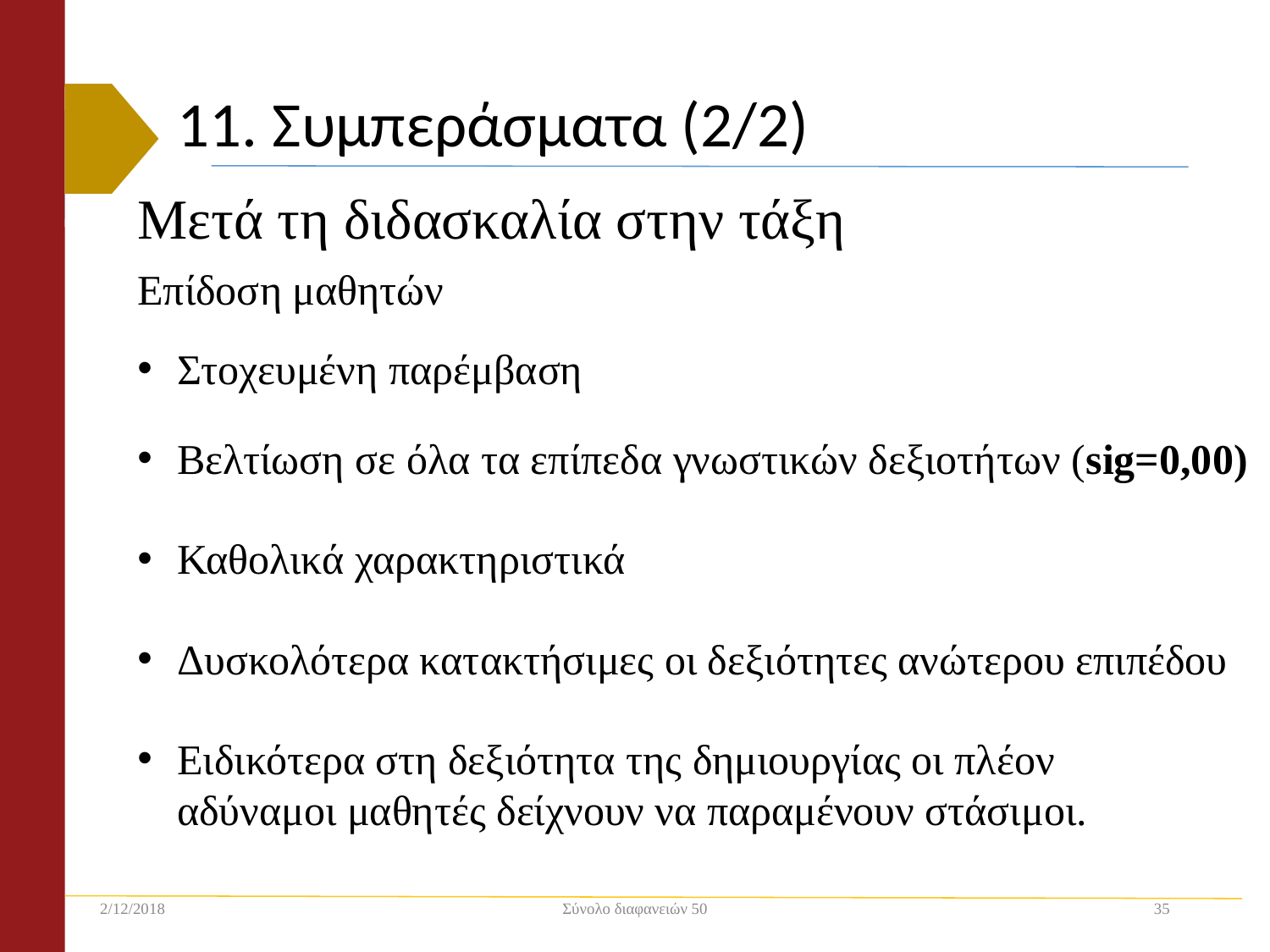

# 11. Συμπεράσματα (2/2)
Μετά τη διδασκαλία στην τάξη
Επίδοση μαθητών
Στοχευμένη παρέμβαση
Βελτίωση σε όλα τα επίπεδα γνωστικών δεξιοτήτων (sig=0,00)
Καθολικά χαρακτηριστικά
Δυσκολότερα κατακτήσιμες οι δεξιότητες ανώτερου επιπέδου
Ειδικότερα στη δεξιότητα της δημιουργίας οι πλέον αδύναμοι μαθητές δείχνουν να παραμένουν στάσιμοι.
2/12/2018
Σύνολο διαφανειών 50
35